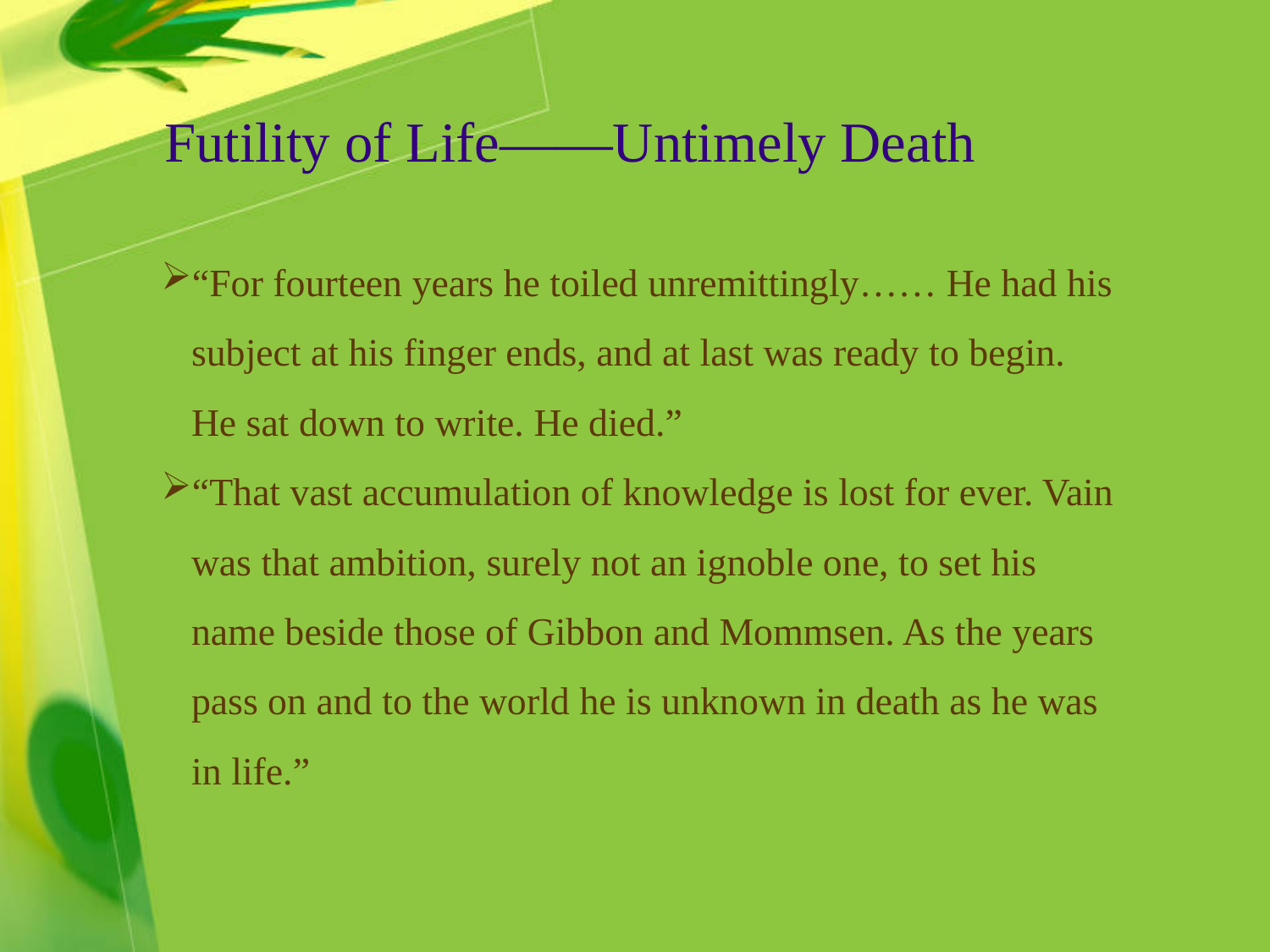

Futility of Life——Untimely Death
“For fourteen years he toiled unremittingly…… He had his subject at his finger ends, and at last was ready to begin. He sat down to write. He died.”
“That vast accumulation of knowledge is lost for ever. Vain was that ambition, surely not an ignoble one, to set his name beside those of Gibbon and Mommsen. As the years pass on and to the world he is unknown in death as he was in life.”